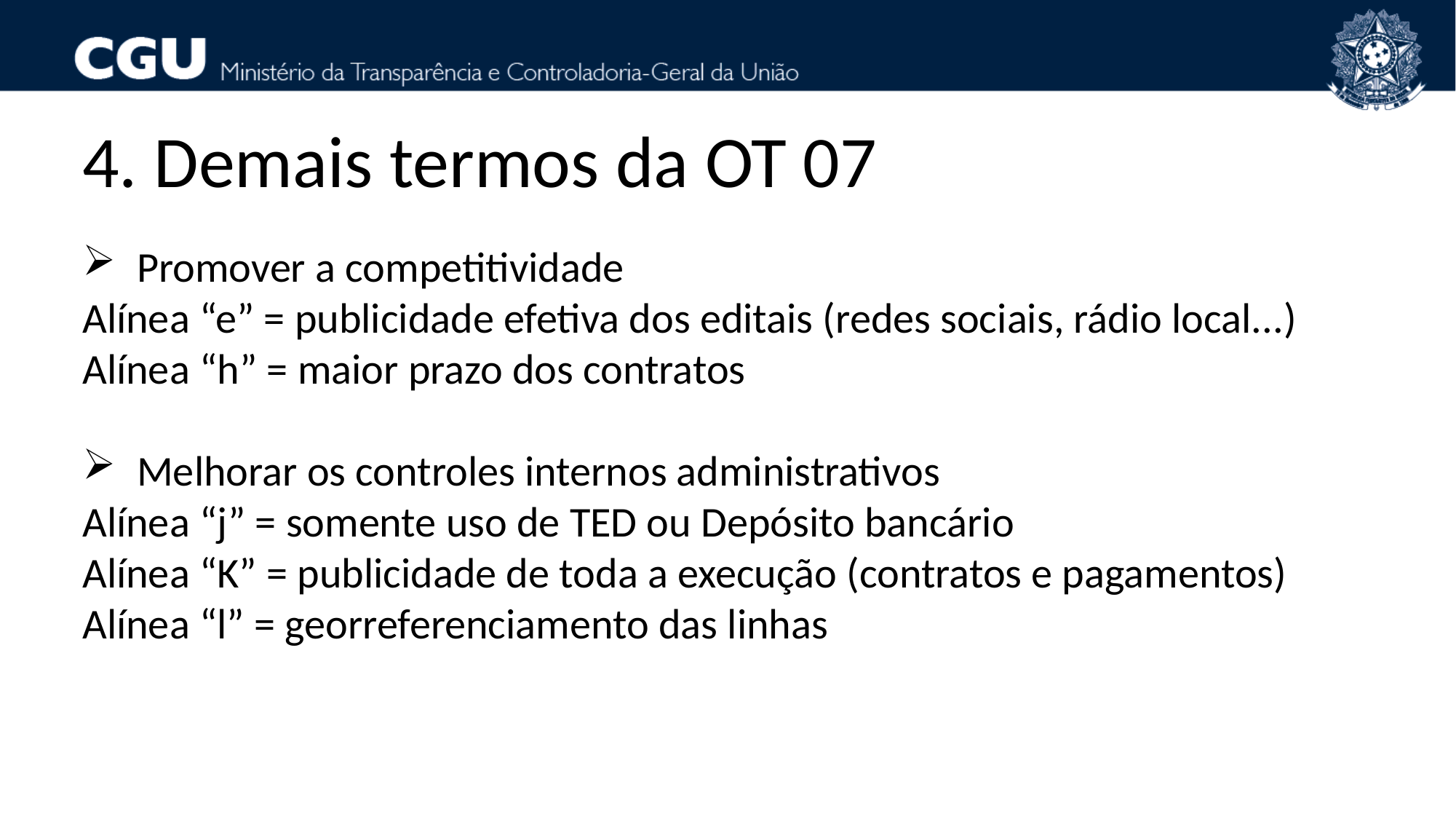

4. Demais termos da OT 07
Promover a competitividade
Alínea “e” = publicidade efetiva dos editais (redes sociais, rádio local...)
Alínea “h” = maior prazo dos contratos

Melhorar os controles internos administrativos
Alínea “j” = somente uso de TED ou Depósito bancário
Alínea “K” = publicidade de toda a execução (contratos e pagamentos)
Alínea “l” = georreferenciamento das linhas